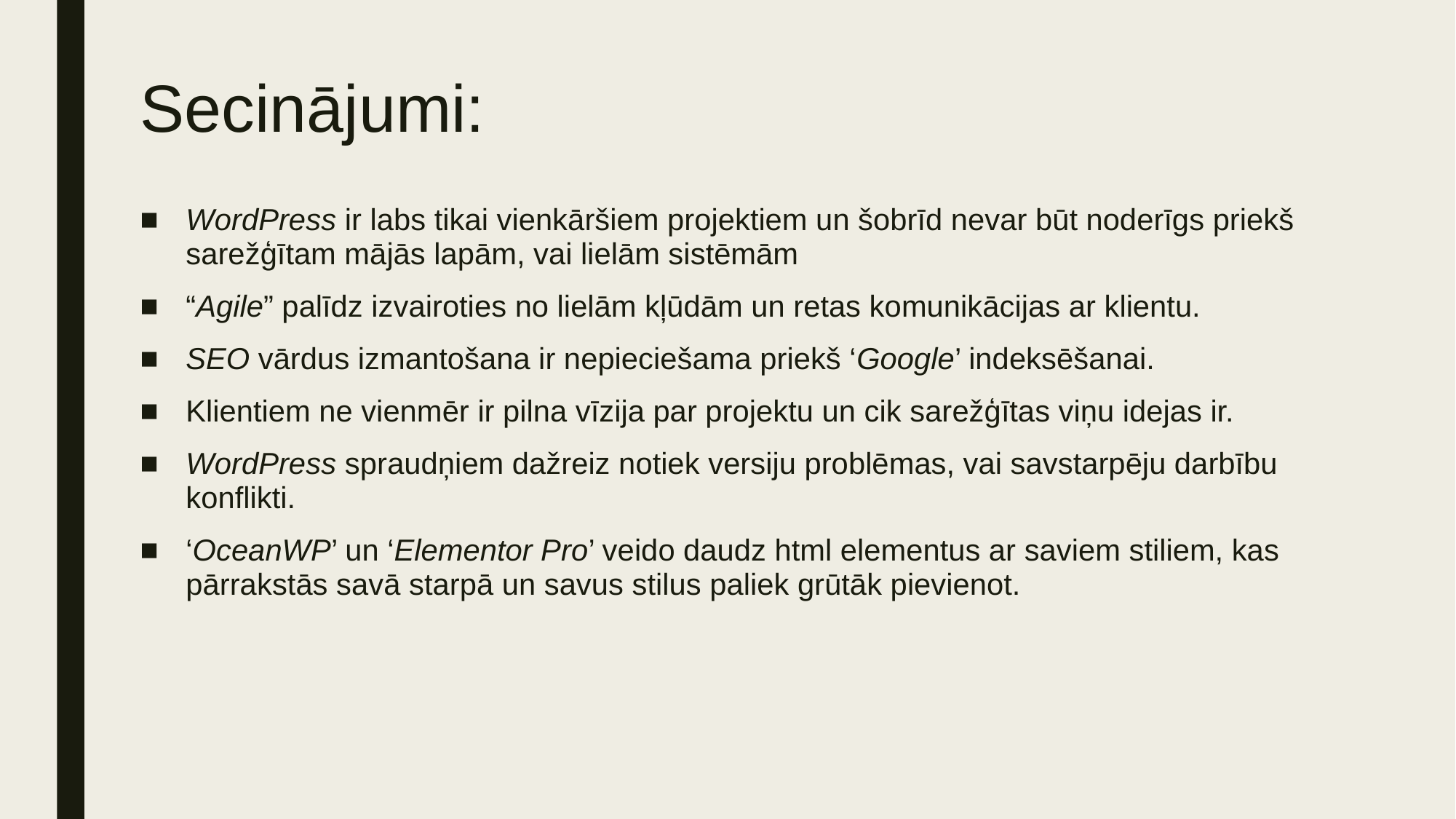

# Secinājumi:
WordPress ir labs tikai vienkāršiem projektiem un šobrīd nevar būt noderīgs priekš sarežģītam mājās lapām, vai lielām sistēmām
“Agile” palīdz izvairoties no lielām kļūdām un retas komunikācijas ar klientu.
SEO vārdus izmantošana ir nepieciešama priekš ‘Google’ indeksēšanai.
Klientiem ne vienmēr ir pilna vīzija par projektu un cik sarežģītas viņu idejas ir.
WordPress spraudņiem dažreiz notiek versiju problēmas, vai savstarpēju darbību konflikti.
‘OceanWP’ un ‘Elementor Pro’ veido daudz html elementus ar saviem stiliem, kas pārrakstās savā starpā un savus stilus paliek grūtāk pievienot.